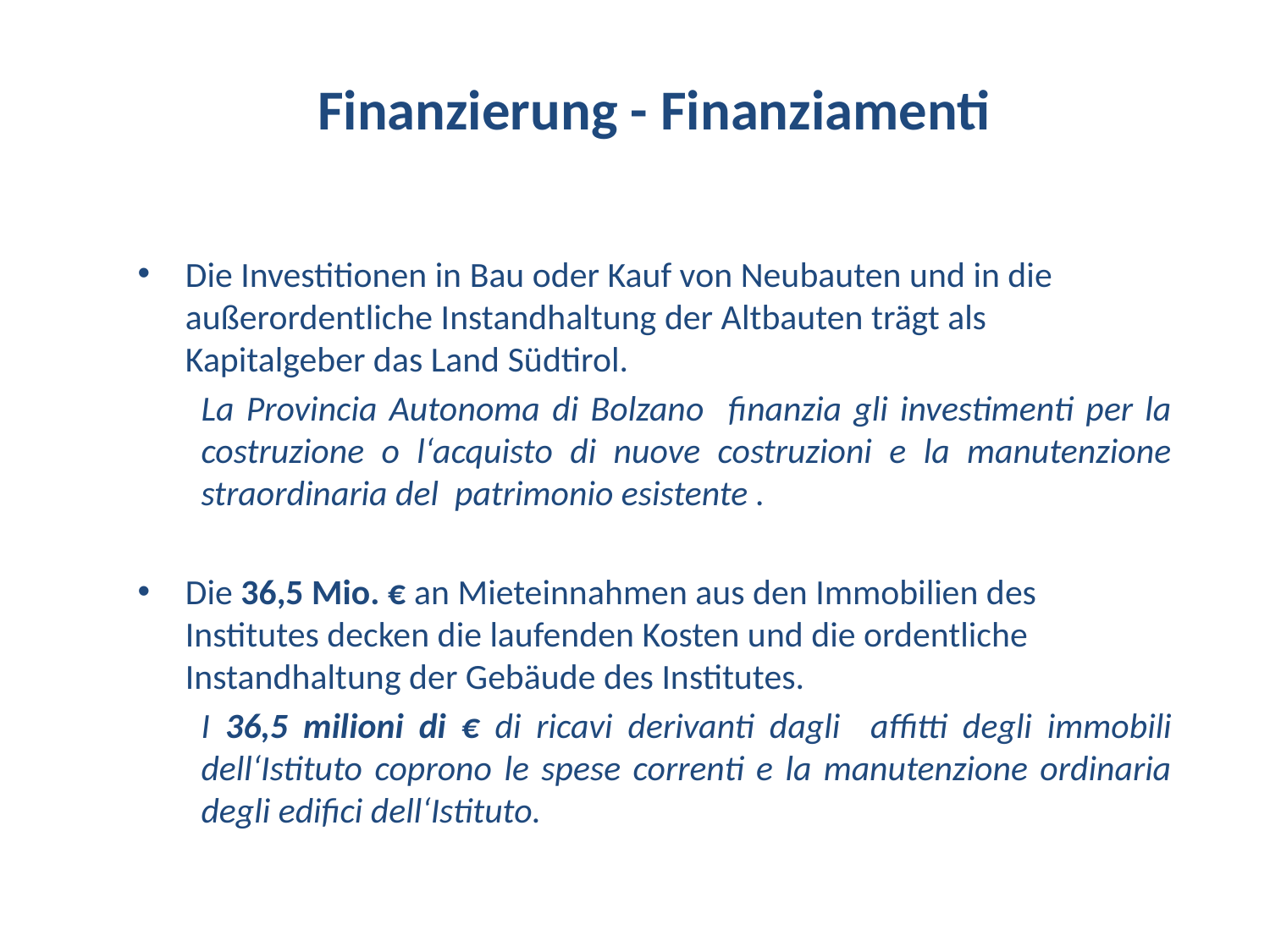

# Finanzierung - Finanziamenti

Die Investitionen in Bau oder Kauf von Neubauten und in die außerordentliche Instandhaltung der Altbauten trägt als Kapitalgeber das Land Südtirol.
La Provincia Autonoma di Bolzano  finanzia gli investimenti per la costruzione o l‘acquisto di nuove costruzioni e la manutenzione straordinaria del  patrimonio esistente .

Die 36,5 Mio. € an Mieteinnahmen aus den Immobilien des Institutes decken die laufenden Kosten und die ordentliche Instandhaltung der Gebäude des Institutes.
I 36,5 milioni di € di ricavi derivanti dagli  affitti degli immobili dell‘Istituto coprono le spese correnti e la manutenzione ordinaria degli edifici dell‘Istituto.